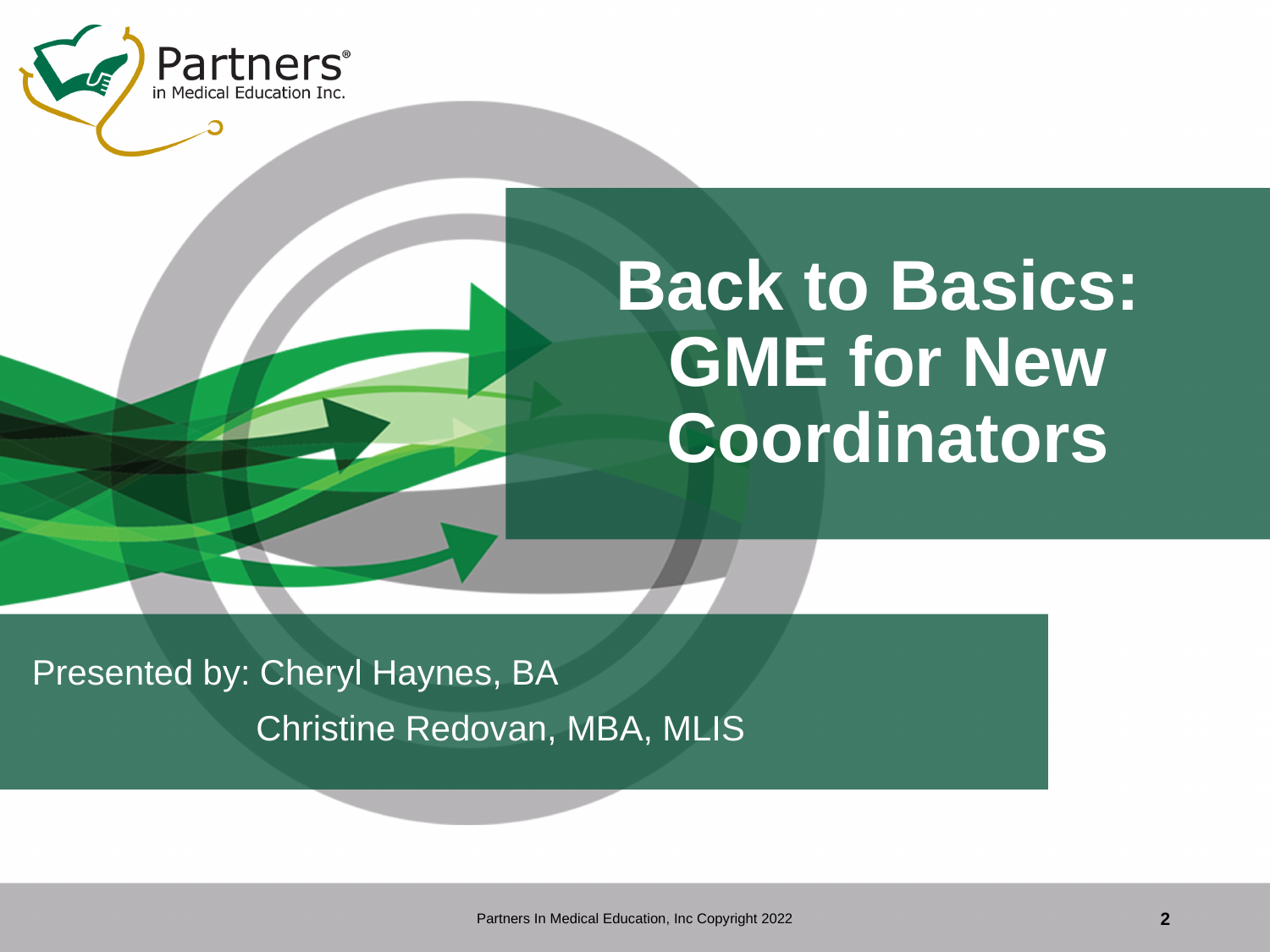

# Back to Basics:  GME for New Coordinators
Presented by: Cheryl Haynes, BA
                       Christine Redovan, MBA, MLIS
Partners In Medical Education, Inc Copyright 2022
2